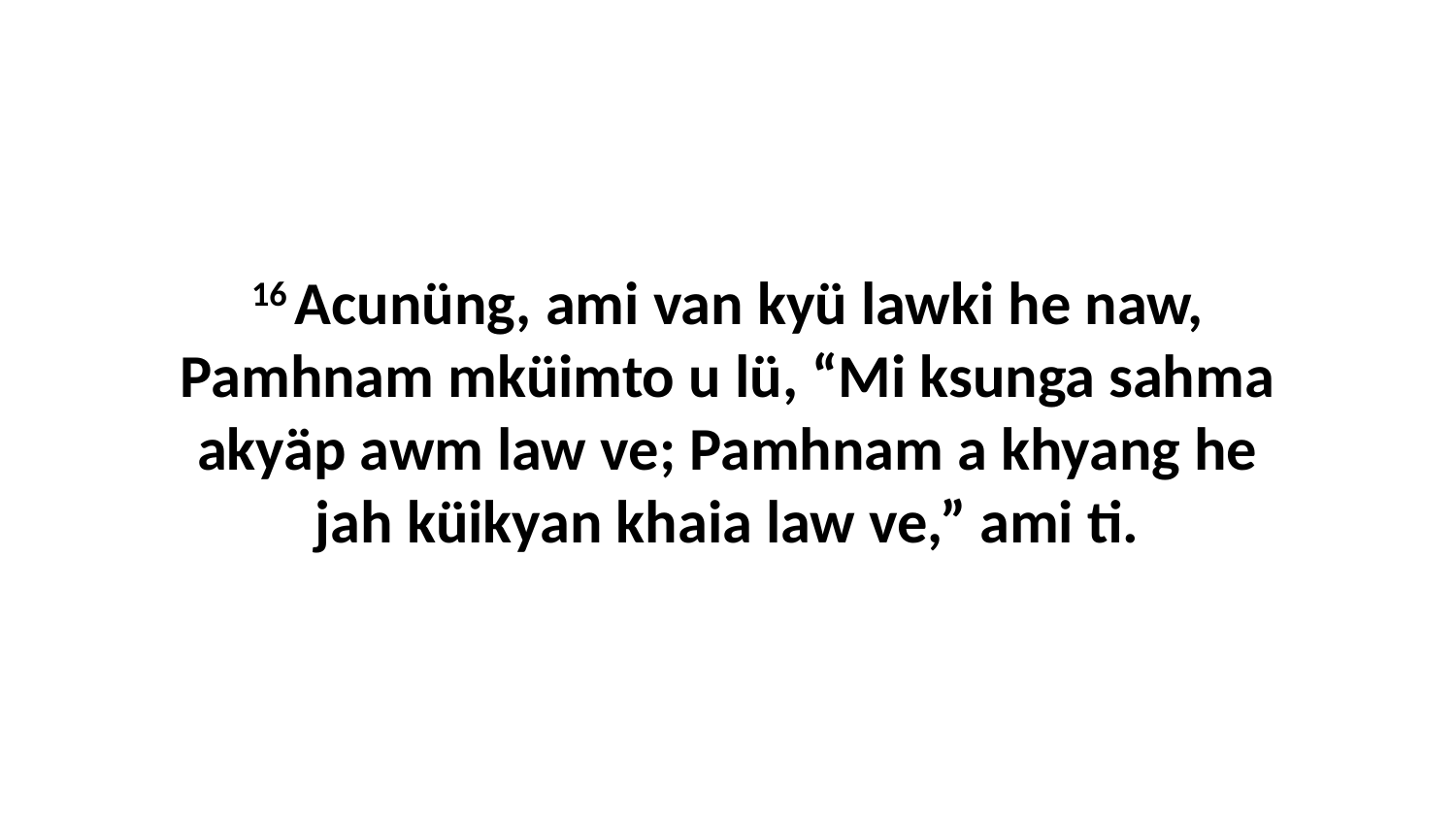

16 Acunüng, ami van kyü lawki he naw, Pamhnam mküimto u lü, “Mi ksunga sahma akyäp awm law ve; Pamhnam a khyang he jah küikyan khaia law ve,” ami ti.